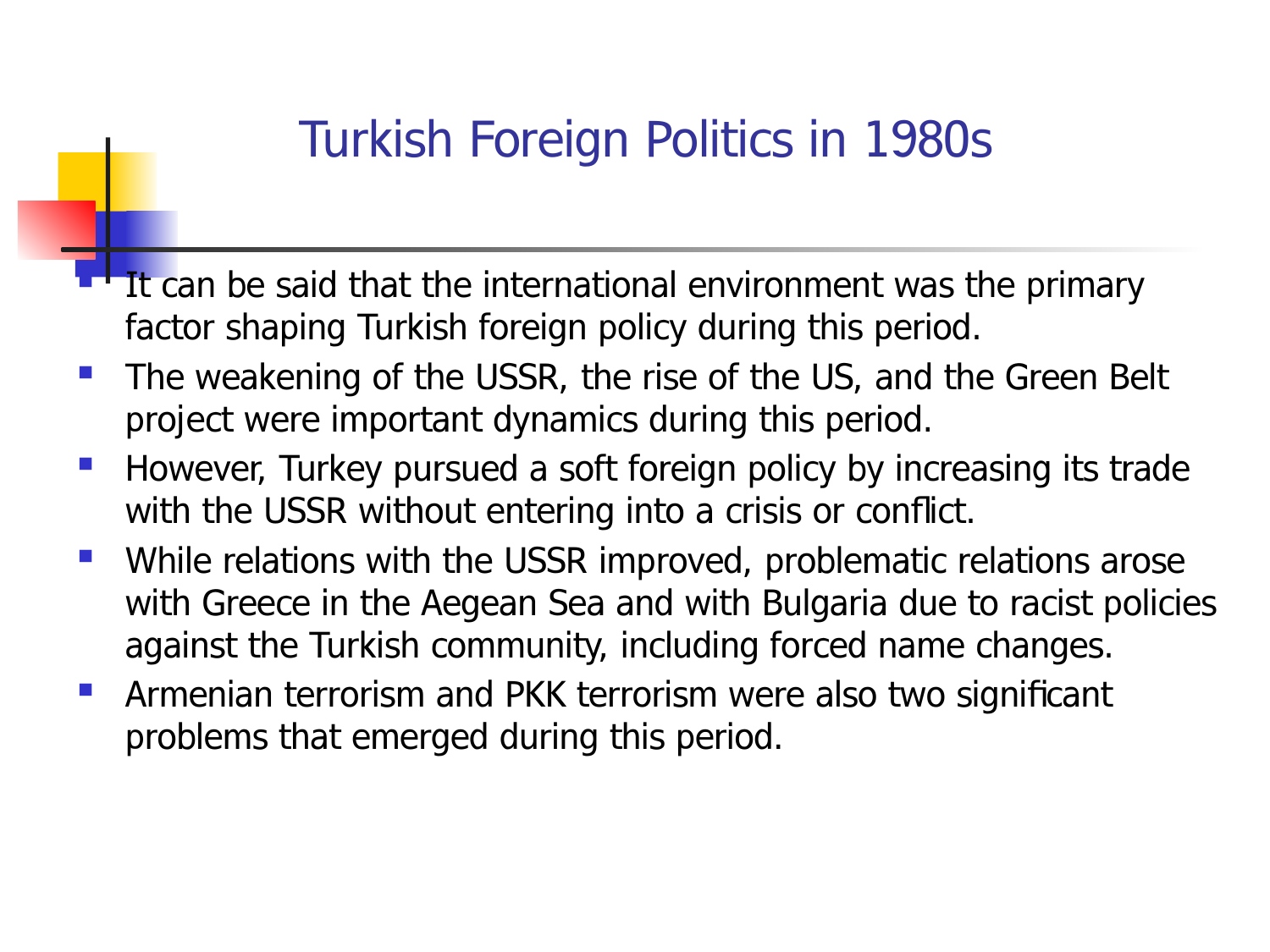

# Turkish Foreign Politics in 1980s
It can be said that the international environment was the primary factor shaping Turkish foreign policy during this period.
The weakening of the USSR, the rise of the US, and the Green Belt project were important dynamics during this period.
However, Turkey pursued a soft foreign policy by increasing its trade with the USSR without entering into a crisis or conflict.
While relations with the USSR improved, problematic relations arose with Greece in the Aegean Sea and with Bulgaria due to racist policies against the Turkish community, including forced name changes.
Armenian terrorism and PKK terrorism were also two significant problems that emerged during this period.